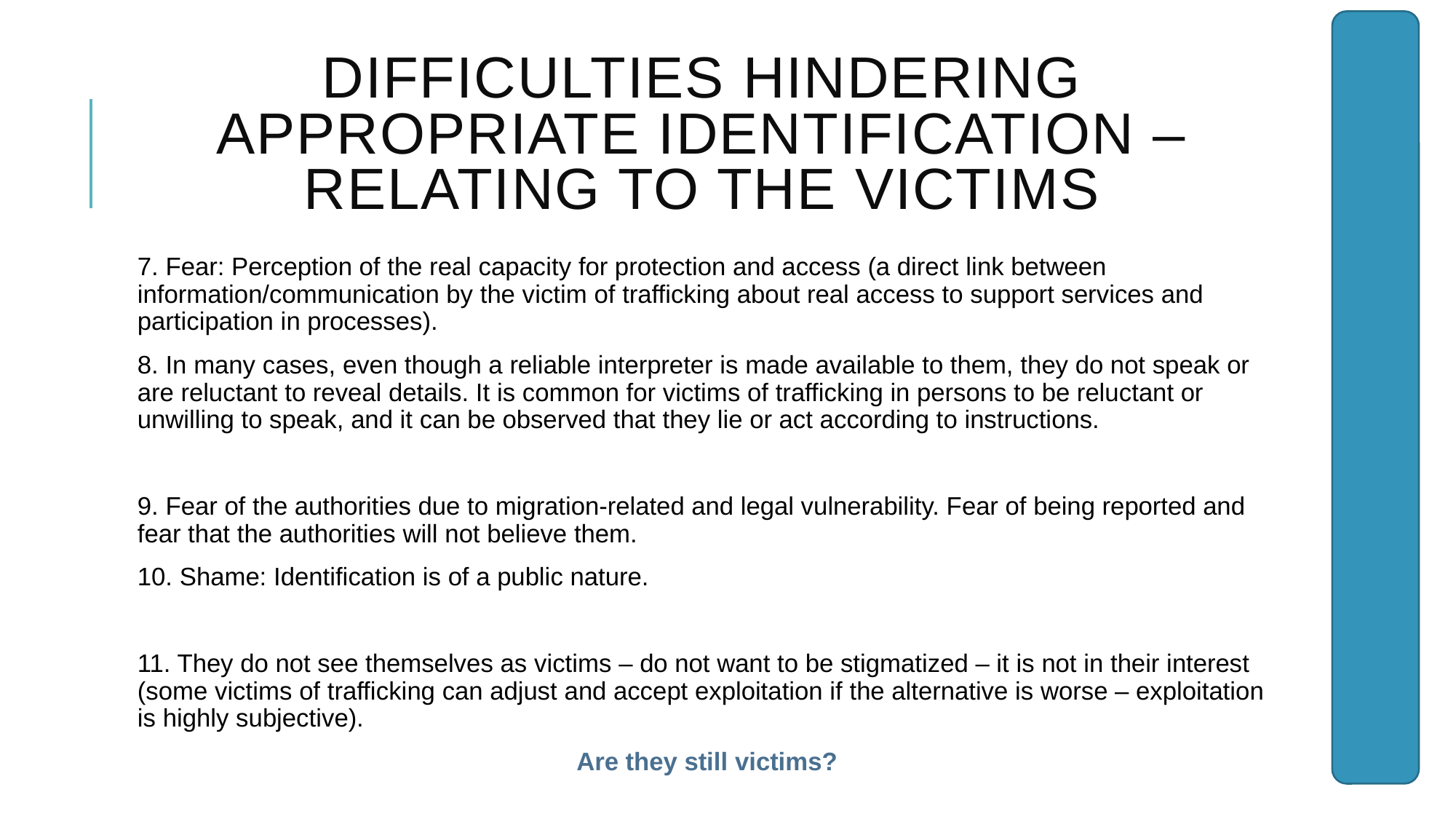

# DIFFICULTIES HINDERING APPROPRIATE IDENTIFICATION – RELATING TO THE VICTIMS
7. Fear: Perception of the real capacity for protection and access (a direct link between information/communication by the victim of trafficking about real access to support services and participation in processes).
8. In many cases, even though a reliable interpreter is made available to them, they do not speak or are reluctant to reveal details. It is common for victims of trafficking in persons to be reluctant or unwilling to speak, and it can be observed that they lie or act according to instructions.

9. Fear of the authorities due to migration-related and legal vulnerability. Fear of being reported and fear that the authorities will not believe them.
10. Shame: Identification is of a public nature.

11. They do not see themselves as victims – do not want to be stigmatized – it is not in their interest (some victims of trafficking can adjust and accept exploitation if the alternative is worse – exploitation is highly subjective).
Are they still victims?